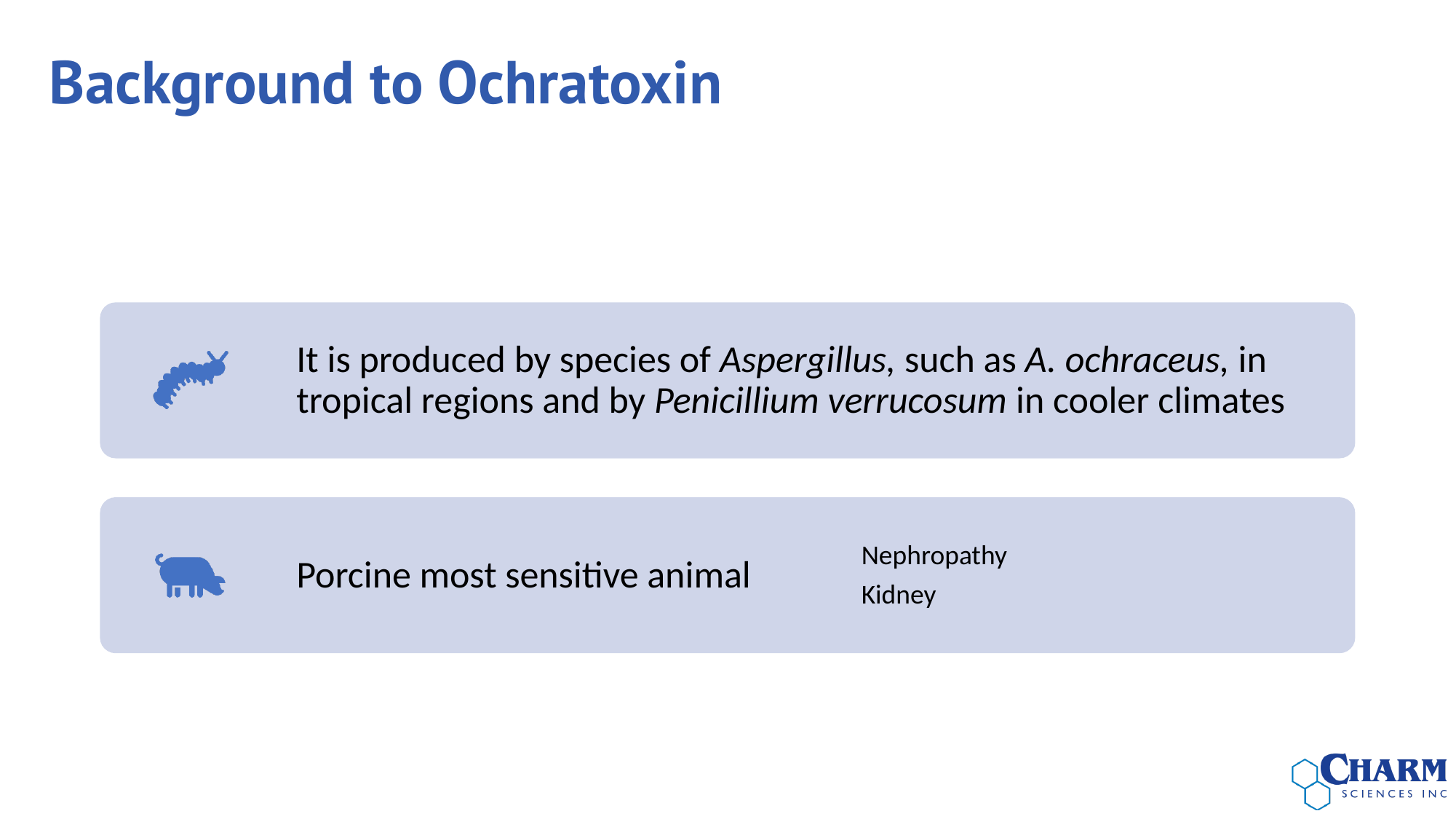

Background to Ochratoxin
It is produced by species of Aspergillus, such as A. ochraceus, in tropical regions and by Penicillium verrucosum in cooler climates
Porcine most sensitive animal
Nephropathy
Kidney